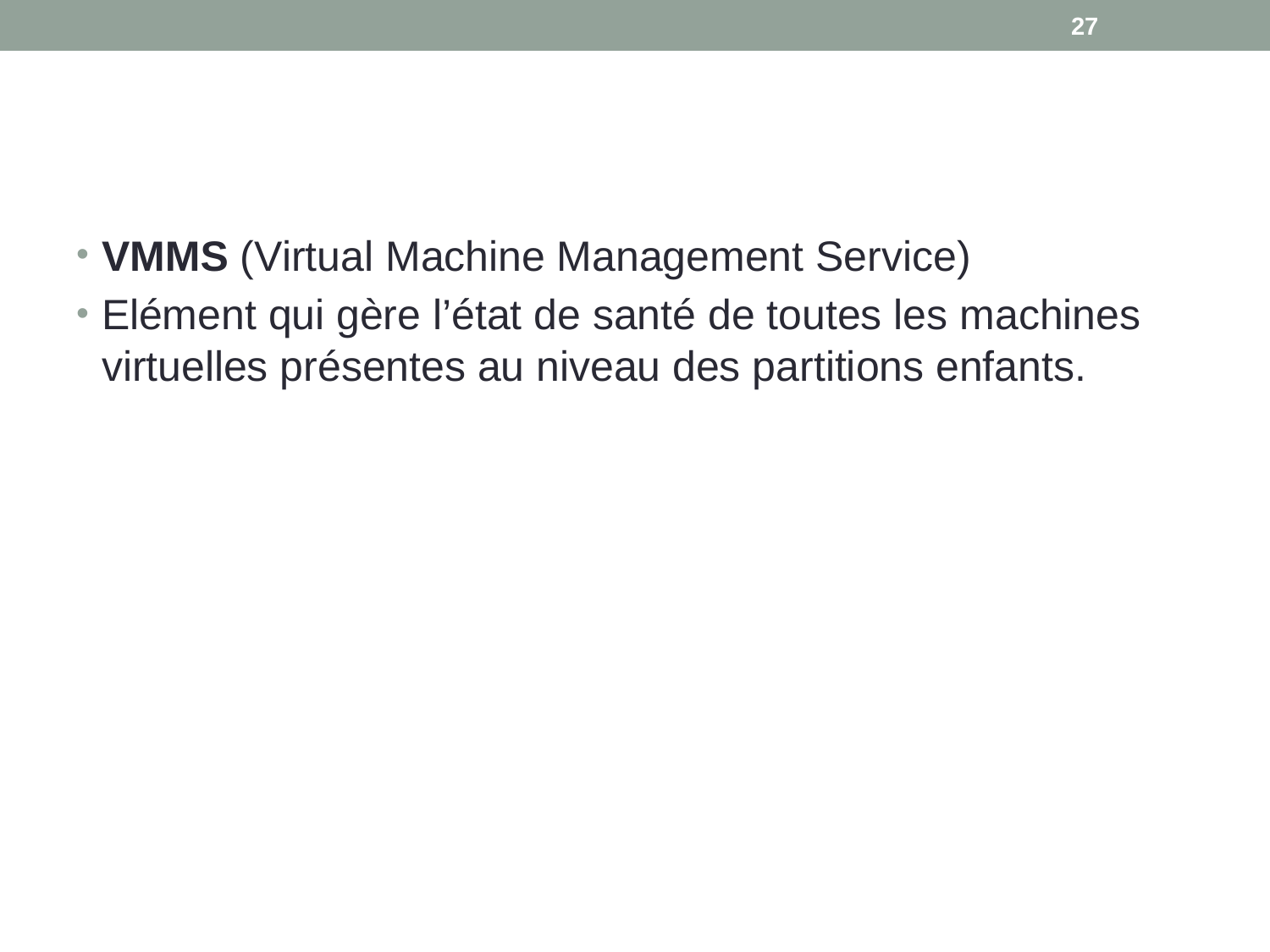

27
#
VMMS (Virtual Machine Management Service)
Elément qui gère l’état de santé de toutes les machines virtuelles présentes au niveau des partitions enfants.